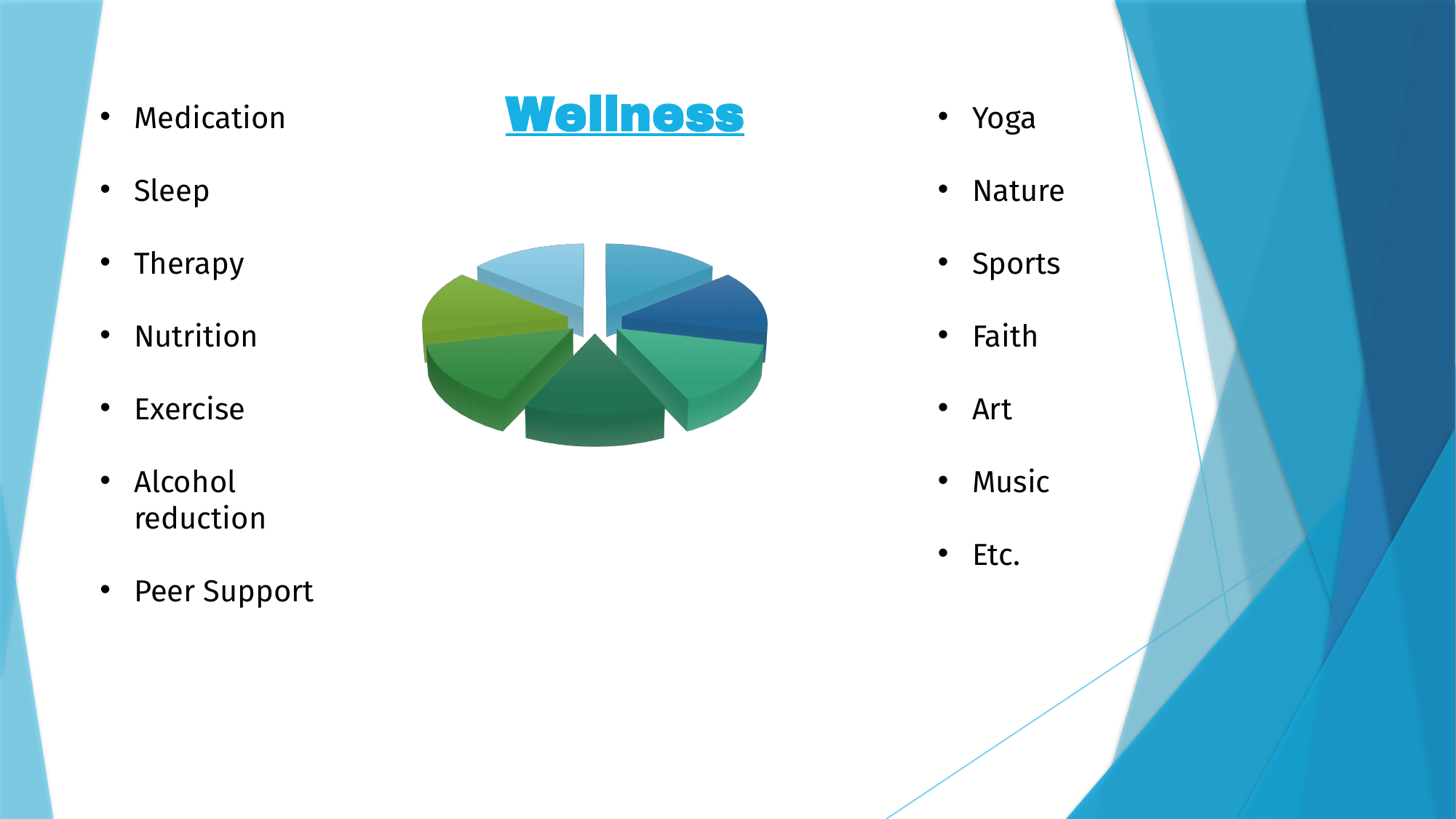

#

[unsupported chart]

Medication

Sleep

Therapy

Nutrition

Exercise

Alcohol reduction

Peer Support
Yoga

Nature

Sports

Faith

Art

Music

Etc.